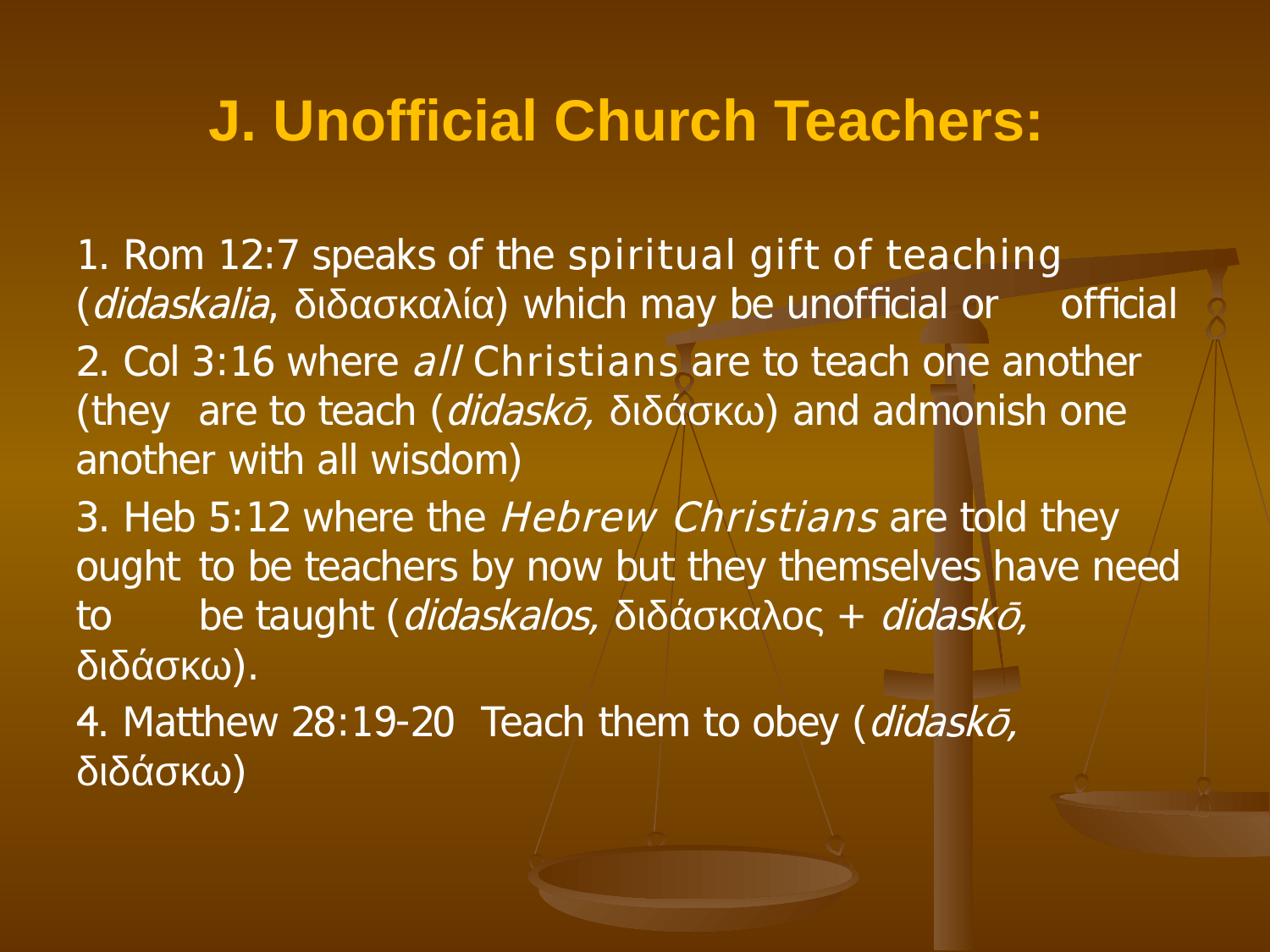

# J. Unofficial Church Teachers:
1. Rom 12:7 speaks of the spiritual gift of teaching 	(didaskalia, διδασκαλία) which may be unofficial or 	official
2. Col 3:16 where all Christians are to teach one another (they 	are to teach (didaskō, διδάσκω) and admonish one 	another with all wisdom)
3. Heb 5:12 where the Hebrew Christians are told they ought 	to be teachers by now but they themselves have need to 	be taught (didaskalos, διδάσκαλος + didaskō, διδάσκω).
4. Matthew 28:19-20  Teach them to obey (didaskō, διδάσκω)